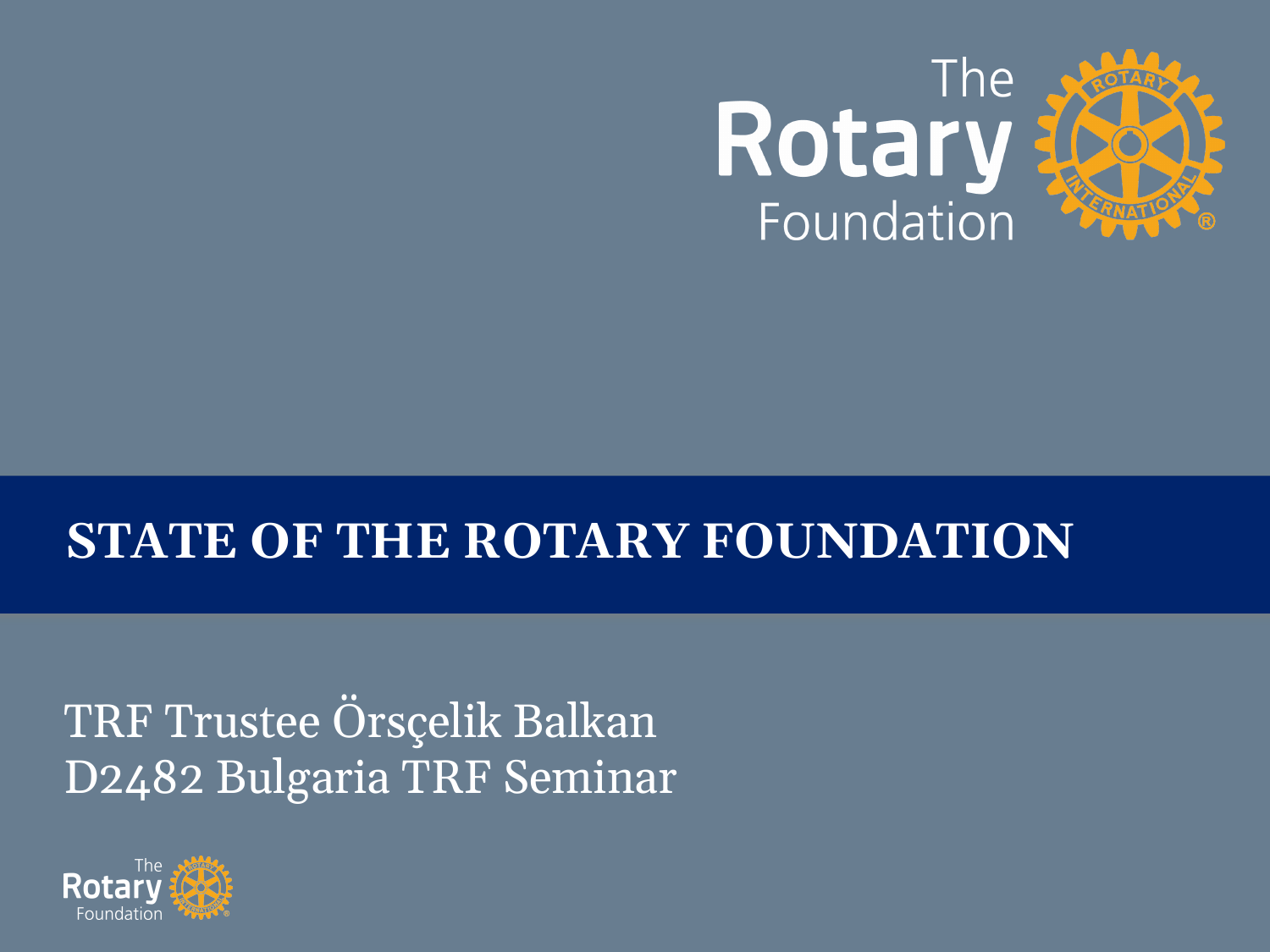

# STATE OF THE ROTARY FOUNDATION
TITLE

TRF Trustee Örsçelik Balkan
D2482 Bulgaria TRF Seminar